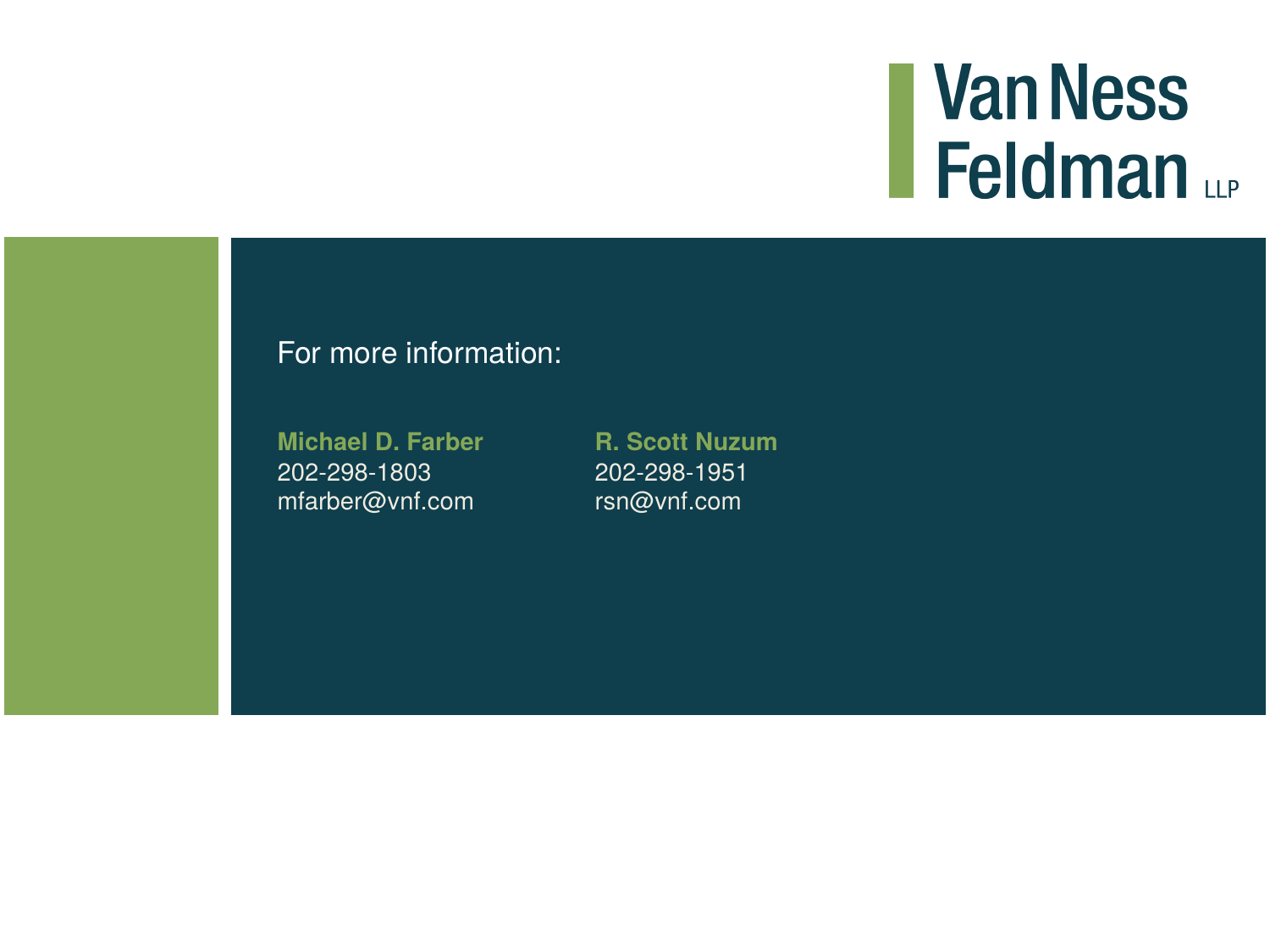

For more information:
Michael D. Farber
202-298-1803
mfarber@vnf.com
R. Scott Nuzum
202-298-1951
rsn@vnf.com